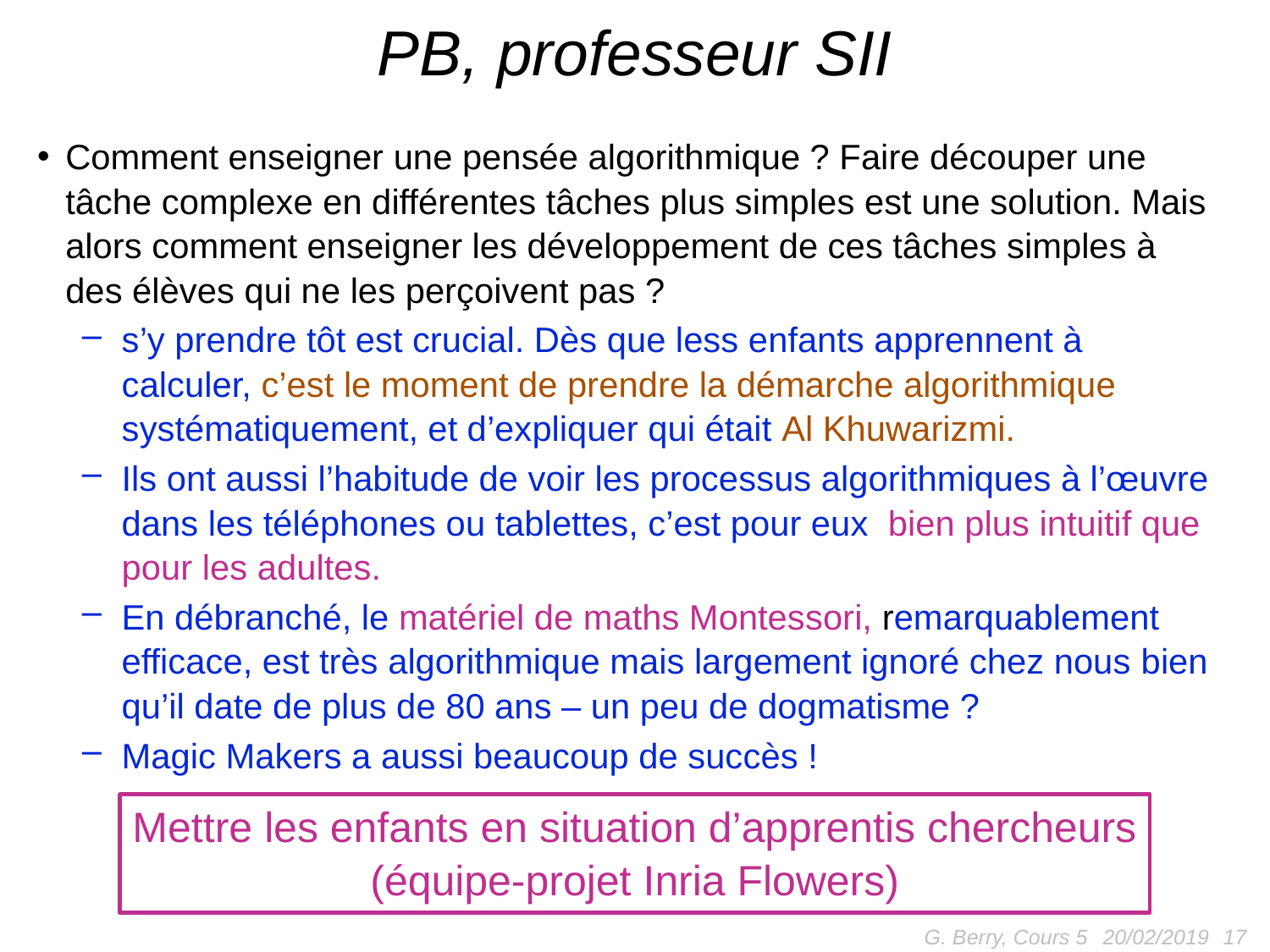

# PB, professeur SII
Comment enseigner une pensée algorithmique ? Faire découper une tâche complexe en différentes tâches plus simples est une solution. Mais alors comment enseigner les développement de ces tâches simples à des élèves qui ne les perçoivent pas ?
s’y prendre tôt est crucial. Dès que less enfants apprennent à calculer, c’est le moment de prendre la démarche algorithmique systématiquement, et d’expliquer qui était Al Khuwarizmi.
Ils ont aussi l’habitude de voir les processus algorithmiques à l’œuvre dans les téléphones ou tablettes, c’est pour eux  bien plus intuitif que pour les adultes.
En débranché, le matériel de maths Montessori, remarquablement efficace, est très algorithmique mais largement ignoré chez nous bien qu’il date de plus de 80 ans – un peu de dogmatisme ?
Magic Makers a aussi beaucoup de succès !
Mettre les enfants en situation d’apprentis chercheurs
(équipe-projet Inria Flowers)
G. Berry, Cours 5
17
20/02/2019